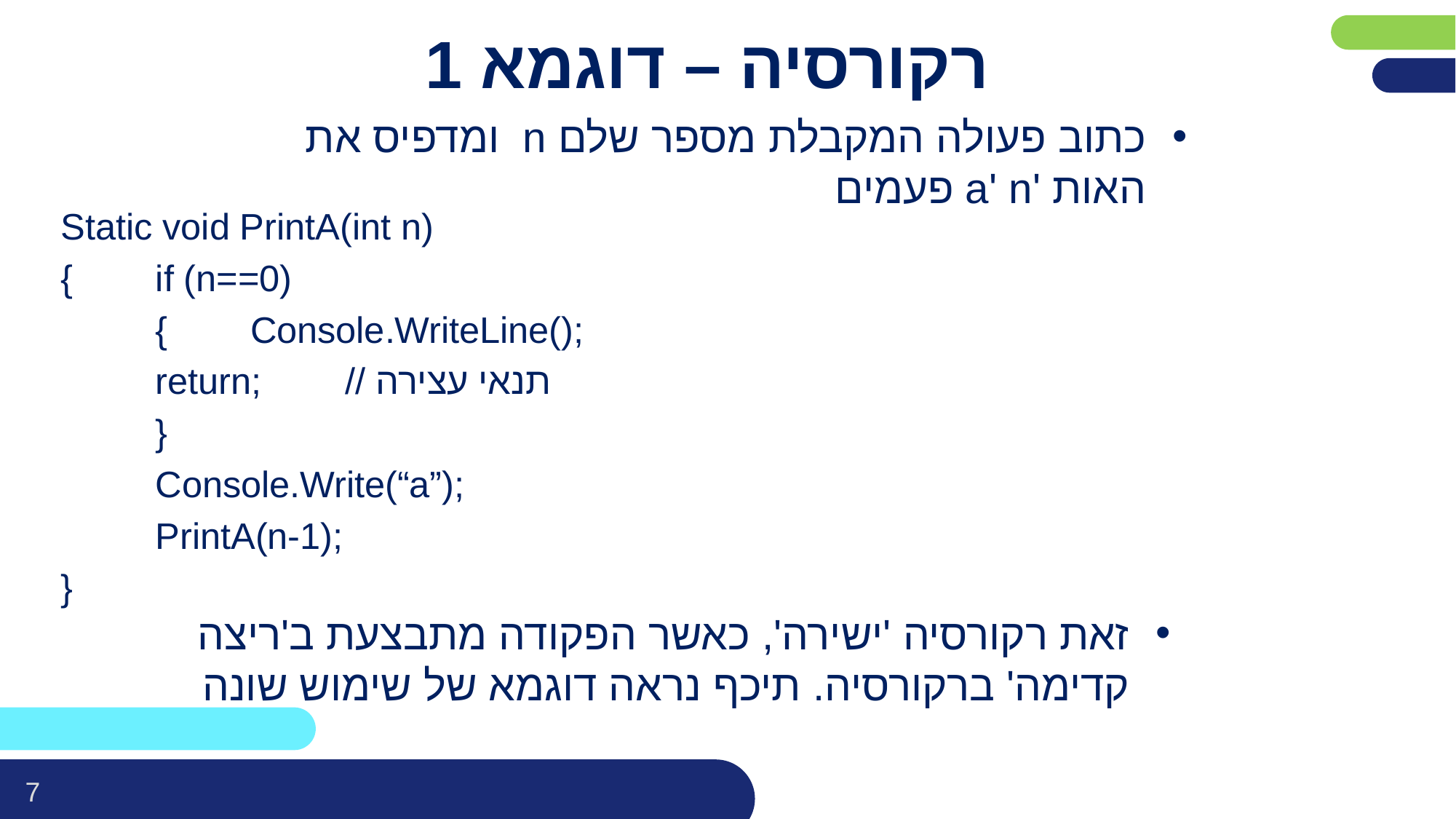

# רקורסיה – דוגמא 1
כתוב פעולה המקבלת מספר שלם n  ומדפיס את האות 'a' n פעמים
Static void PrintA(int n)
{	if (n==0)
	{	Console.WriteLine();
		return;	// תנאי עצירה
	}
	Console.Write(“a”);
	PrintA(n-1);
}
זאת רקורסיה 'ישירה', כאשר הפקודה מתבצעת ב'ריצה קדימה' ברקורסיה. תיכף נראה דוגמא של שימוש שונה